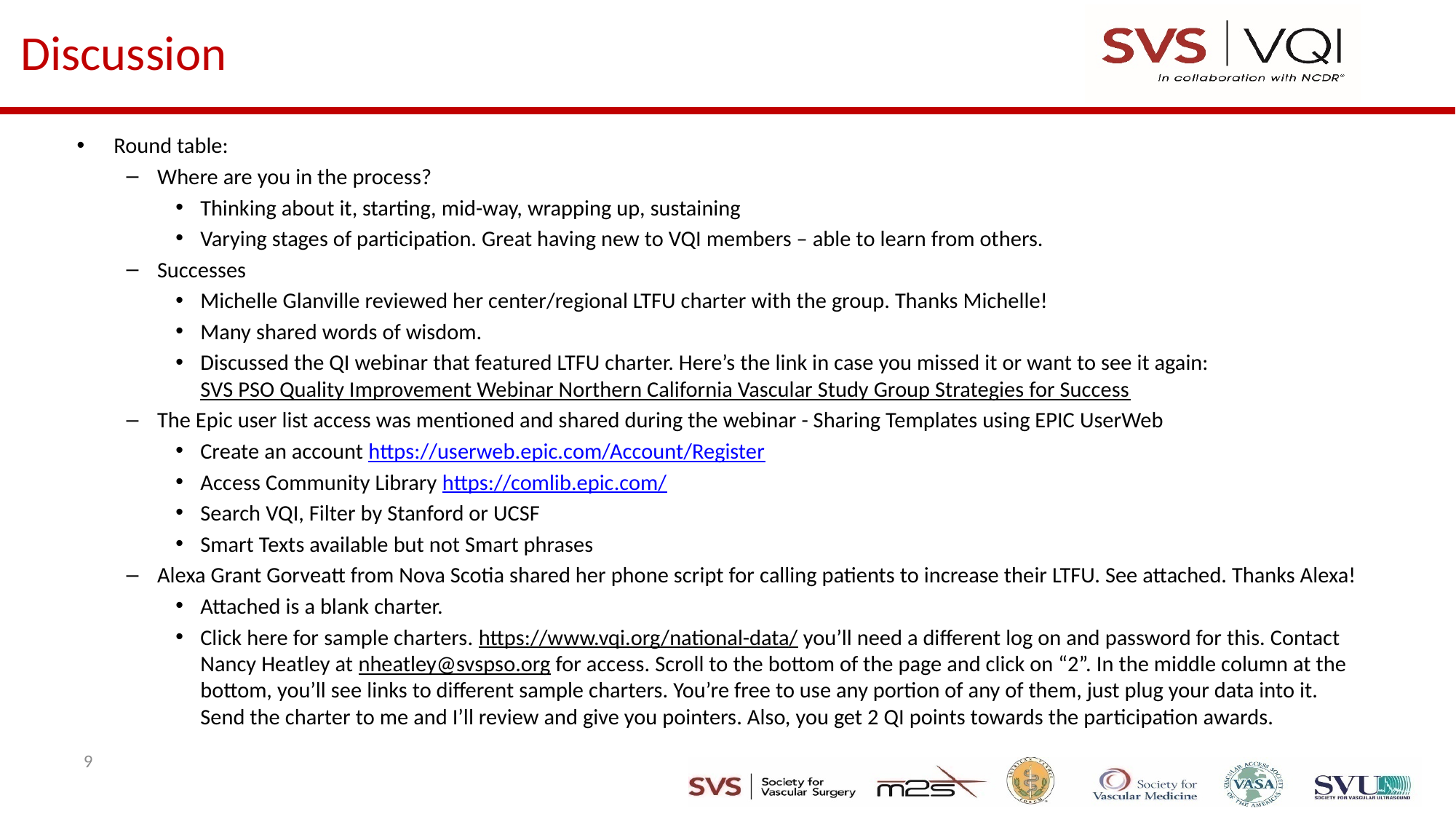

# Discussion
Round table:
Where are you in the process?
Thinking about it, starting, mid-way, wrapping up, sustaining
Varying stages of participation. Great having new to VQI members – able to learn from others.
Successes
Michelle Glanville reviewed her center/regional LTFU charter with the group. Thanks Michelle!
Many shared words of wisdom.
Discussed the QI webinar that featured LTFU charter. Here’s the link in case you missed it or want to see it again:  SVS PSO Quality Improvement Webinar Northern California Vascular Study Group Strategies for Success
The Epic user list access was mentioned and shared during the webinar - Sharing Templates using EPIC UserWeb
Create an account https://userweb.epic.com/Account/Register
Access Community Library https://comlib.epic.com/
Search VQI, Filter by Stanford or UCSF
Smart Texts available but not Smart phrases
Alexa Grant Gorveatt from Nova Scotia shared her phone script for calling patients to increase their LTFU. See attached. Thanks Alexa!
Attached is a blank charter.
Click here for sample charters. https://www.vqi.org/national-data/ you’ll need a different log on and password for this. Contact Nancy Heatley at nheatley@svspso.org for access. Scroll to the bottom of the page and click on “2”. In the middle column at the bottom, you’ll see links to different sample charters. You’re free to use any portion of any of them, just plug your data into it. Send the charter to me and I’ll review and give you pointers. Also, you get 2 QI points towards the participation awards.

9